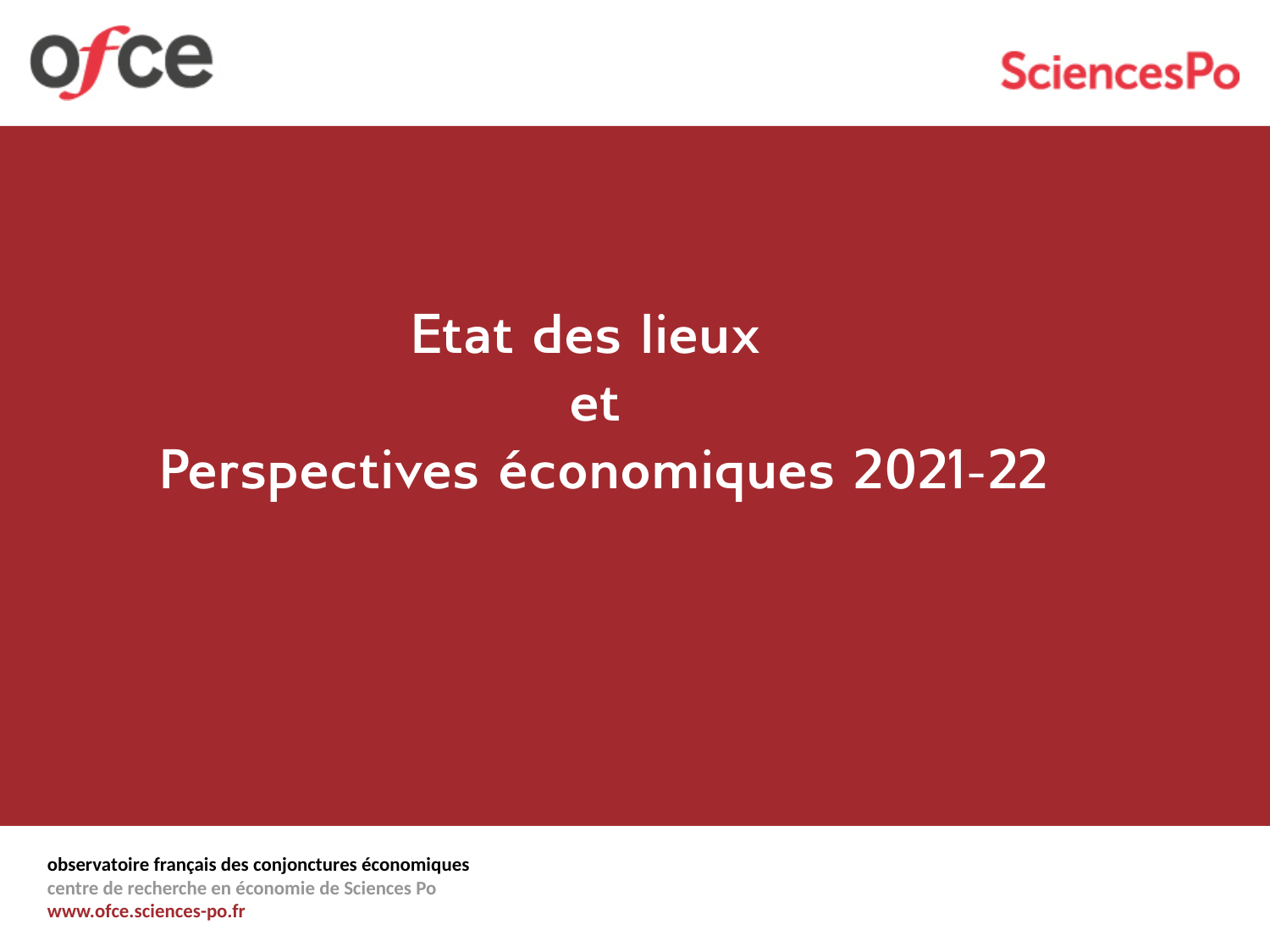

# Etat des lieux et Perspectives économiques 2021-22